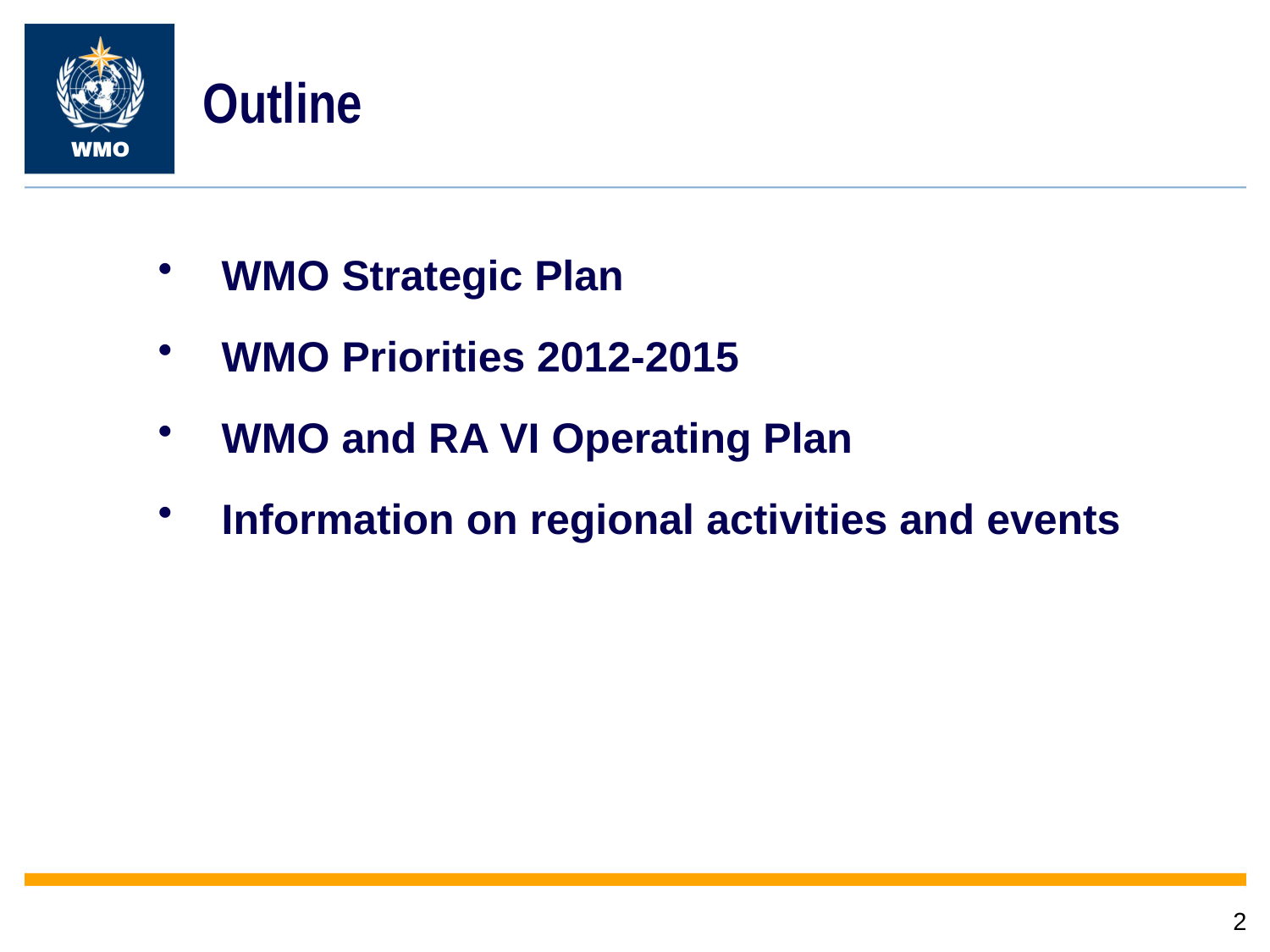

Outline
WMO
WMO Strategic Plan
WMO Priorities 2012-2015
WMO and RA VI Operating Plan
Information on regional activities and events

2